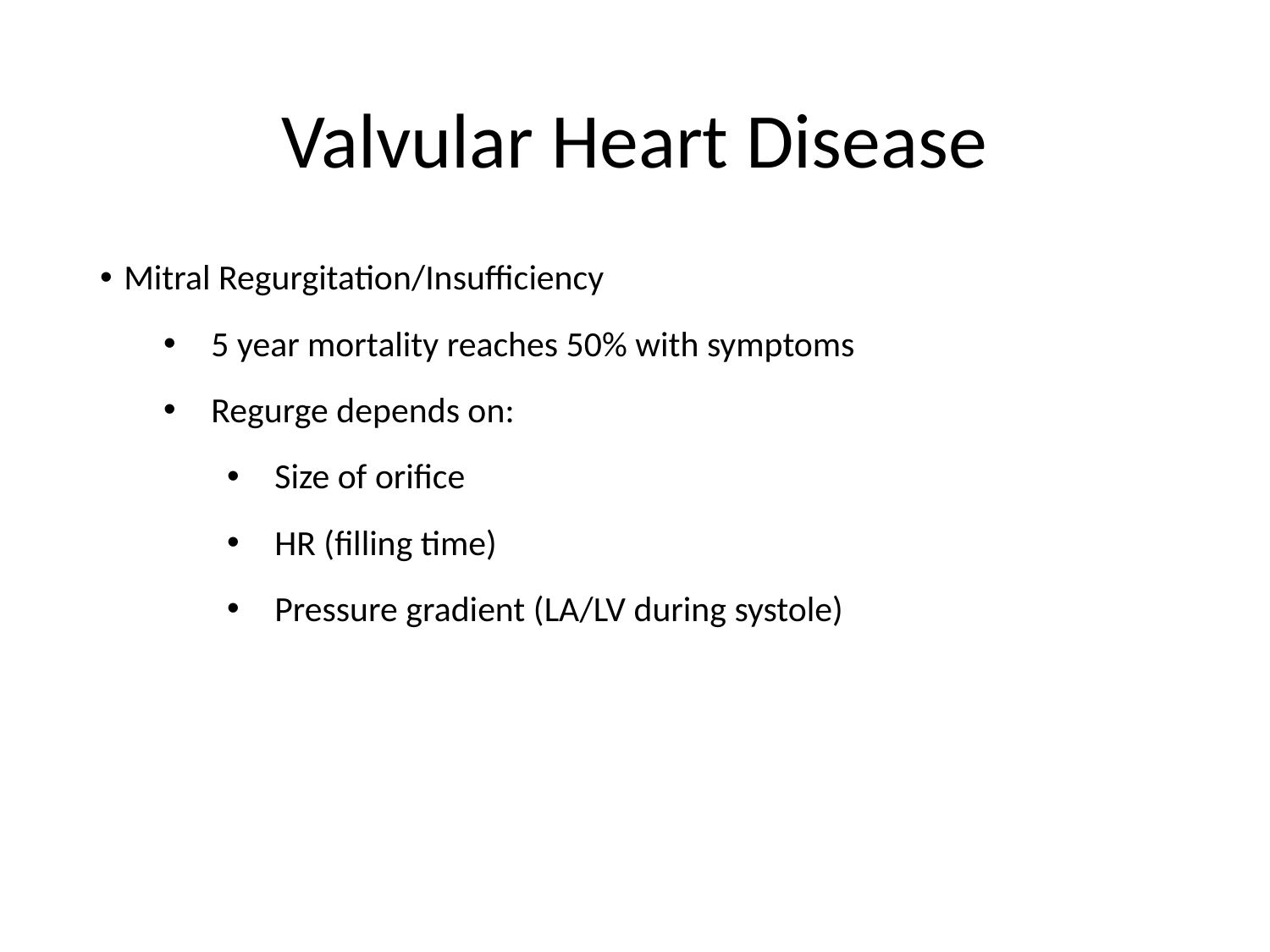

# Valvular Heart Disease
Mitral Regurgitation/Insufficiency
5 year mortality reaches 50% with symptoms
Regurge depends on:
Size of orifice
HR (filling time)
Pressure gradient (LA/LV during systole)